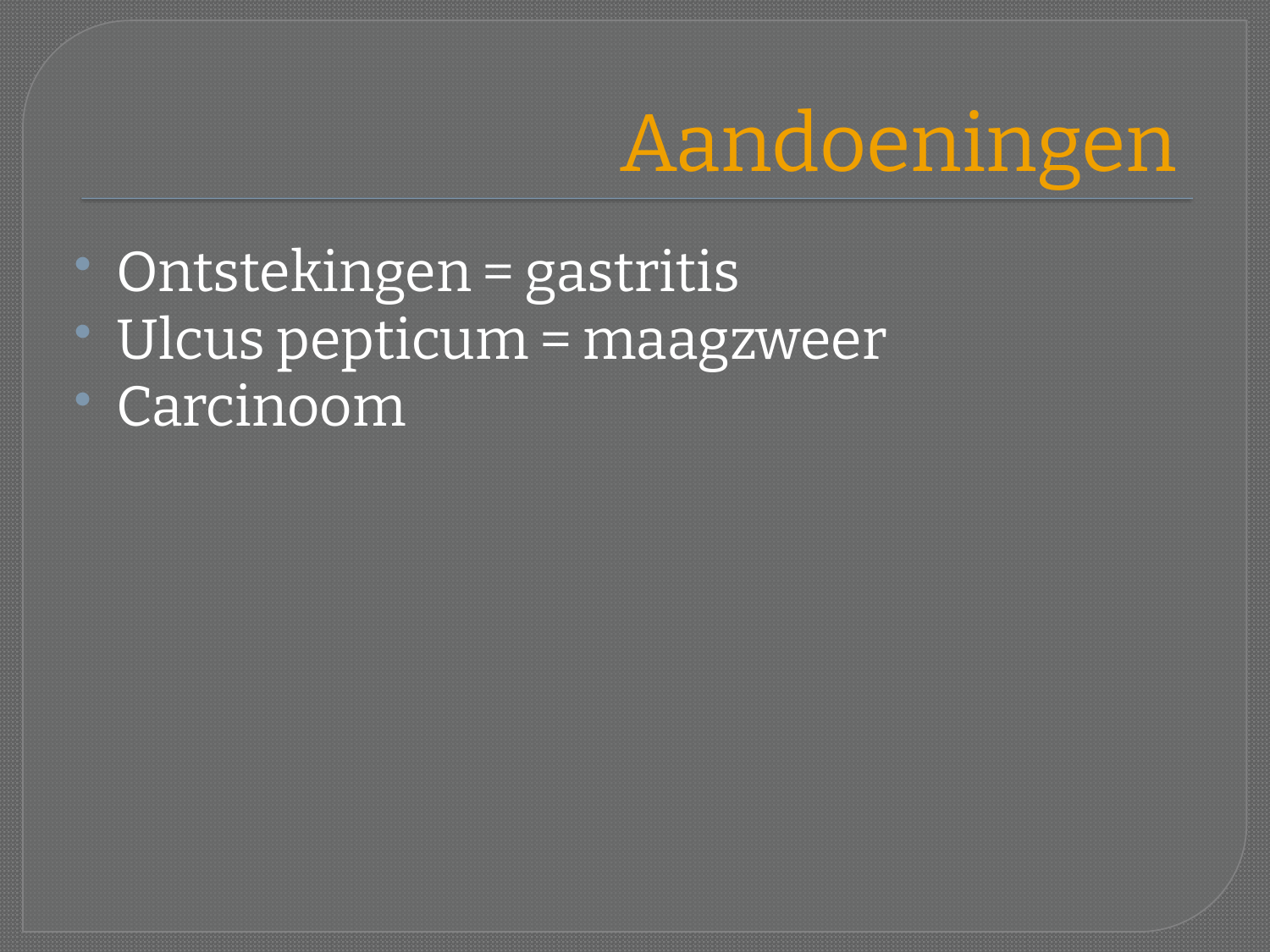

# Aandoeningen
Ontstekingen = gastritis
Ulcus pepticum = maagzweer
Carcinoom